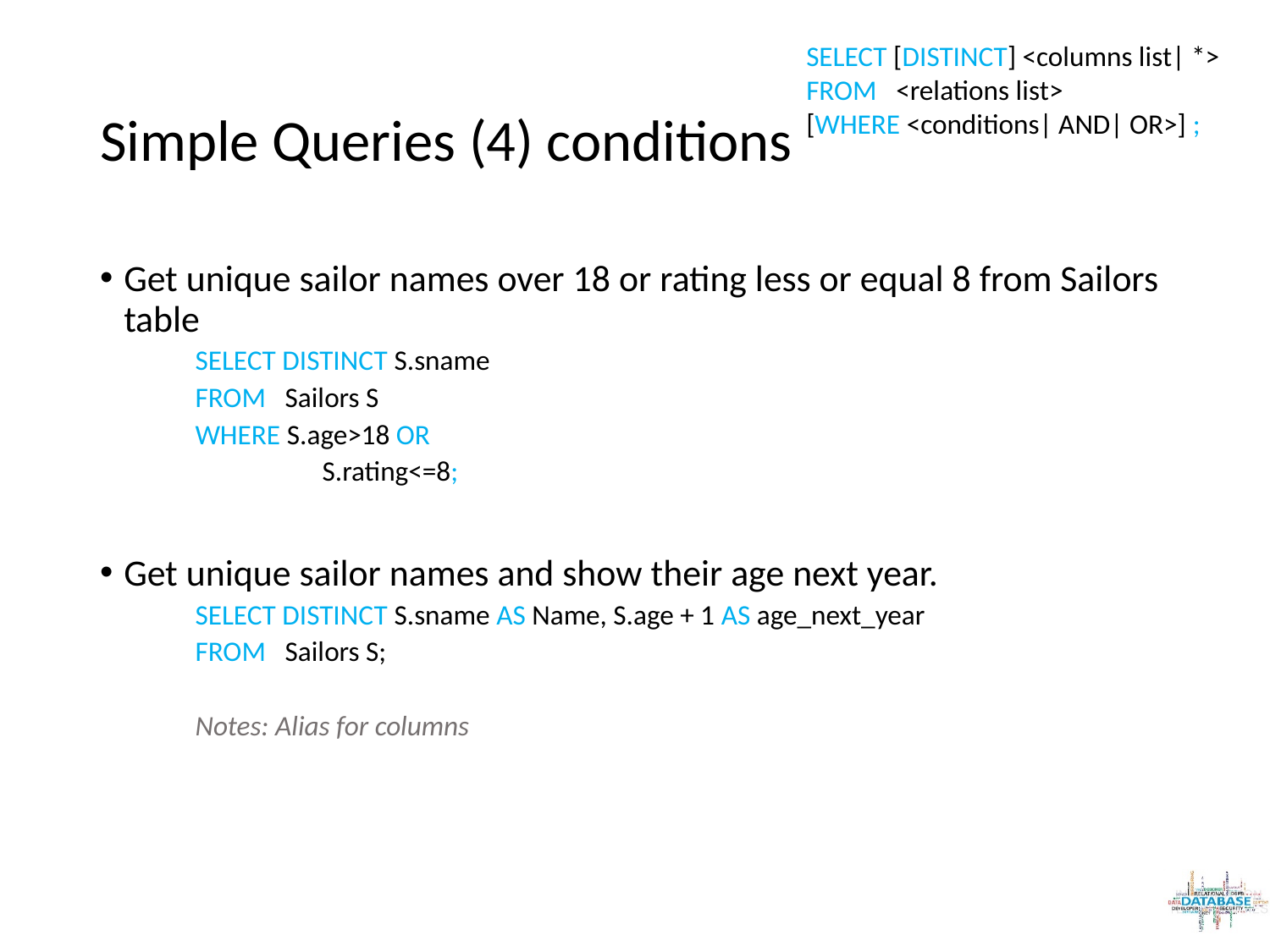

SELECT [DISTINCT] <columns list| *>
FROM   <relations list>
[WHERE <conditions| AND| OR>] ;

# Simple Queries (4) conditions
Get unique sailor names over 18 or rating less or equal 8 from Sailors table
SELECT DISTINCT S.sname
FROM   Sailors S
WHERE S.age>18 OR
	S.rating<=8;

Get unique sailor names and show their age next year.
SELECT DISTINCT S.sname AS Name, S.age + 1 AS age_next_year
FROM   Sailors S;

Notes: Alias for columns